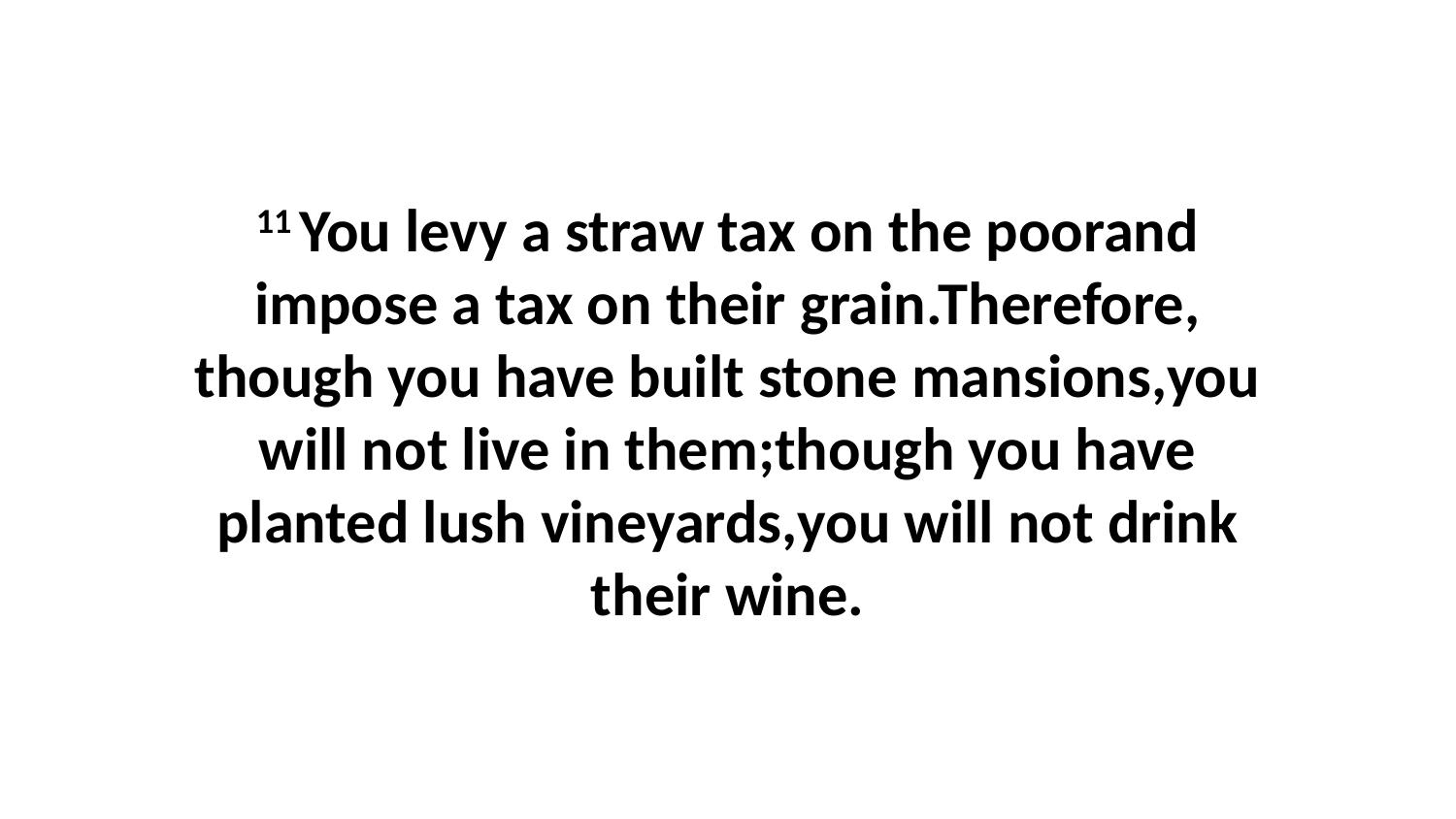

11 You levy a straw tax on the poorand impose a tax on their grain.Therefore, though you have built stone mansions,you will not live in them;though you have planted lush vineyards,you will not drink their wine.